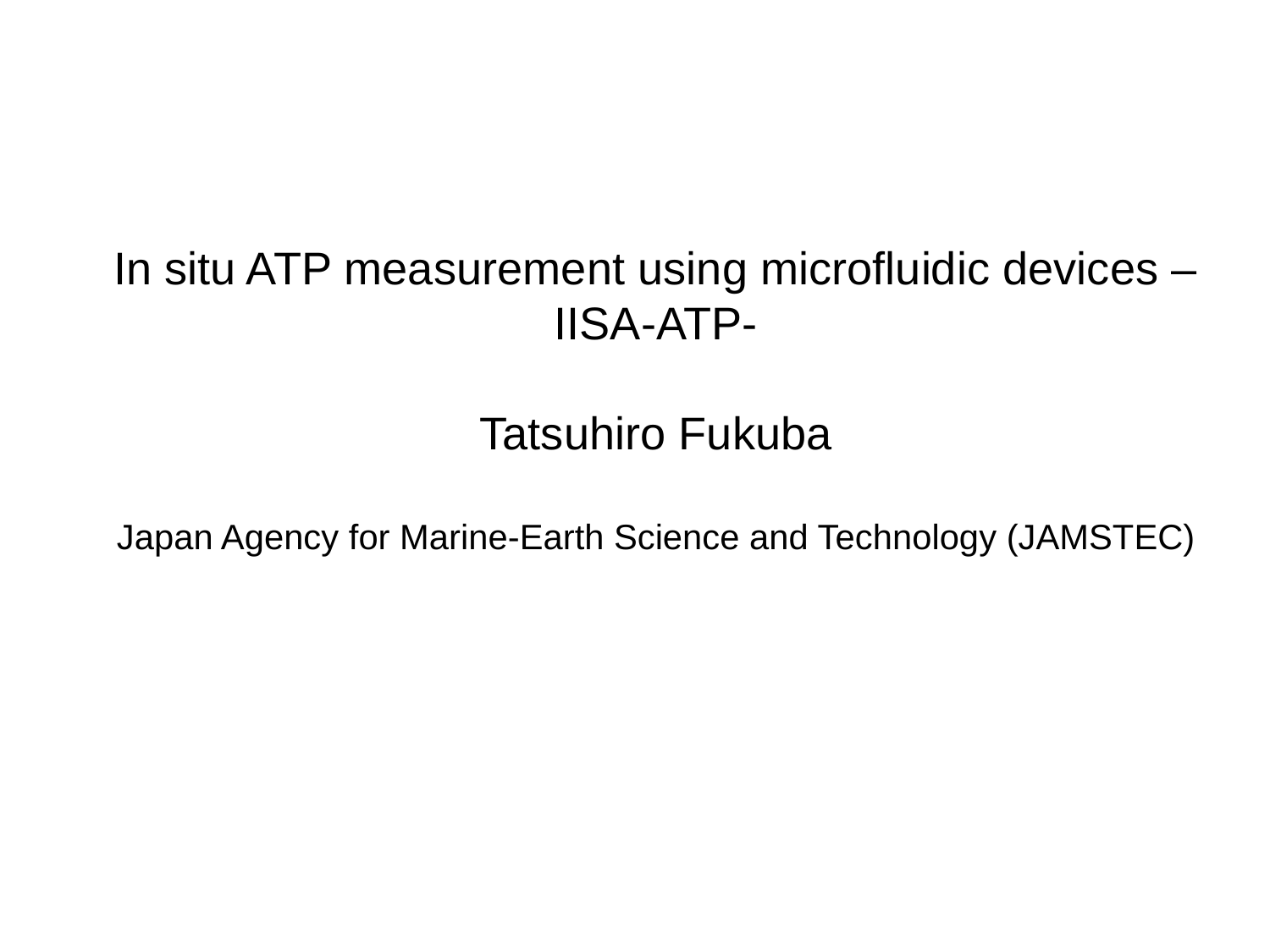

# In situ ATP measurement using microfluidic devices –IISA-ATP- Tatsuhiro Fukuba Japan Agency for Marine-Earth Science and Technology (JAMSTEC)